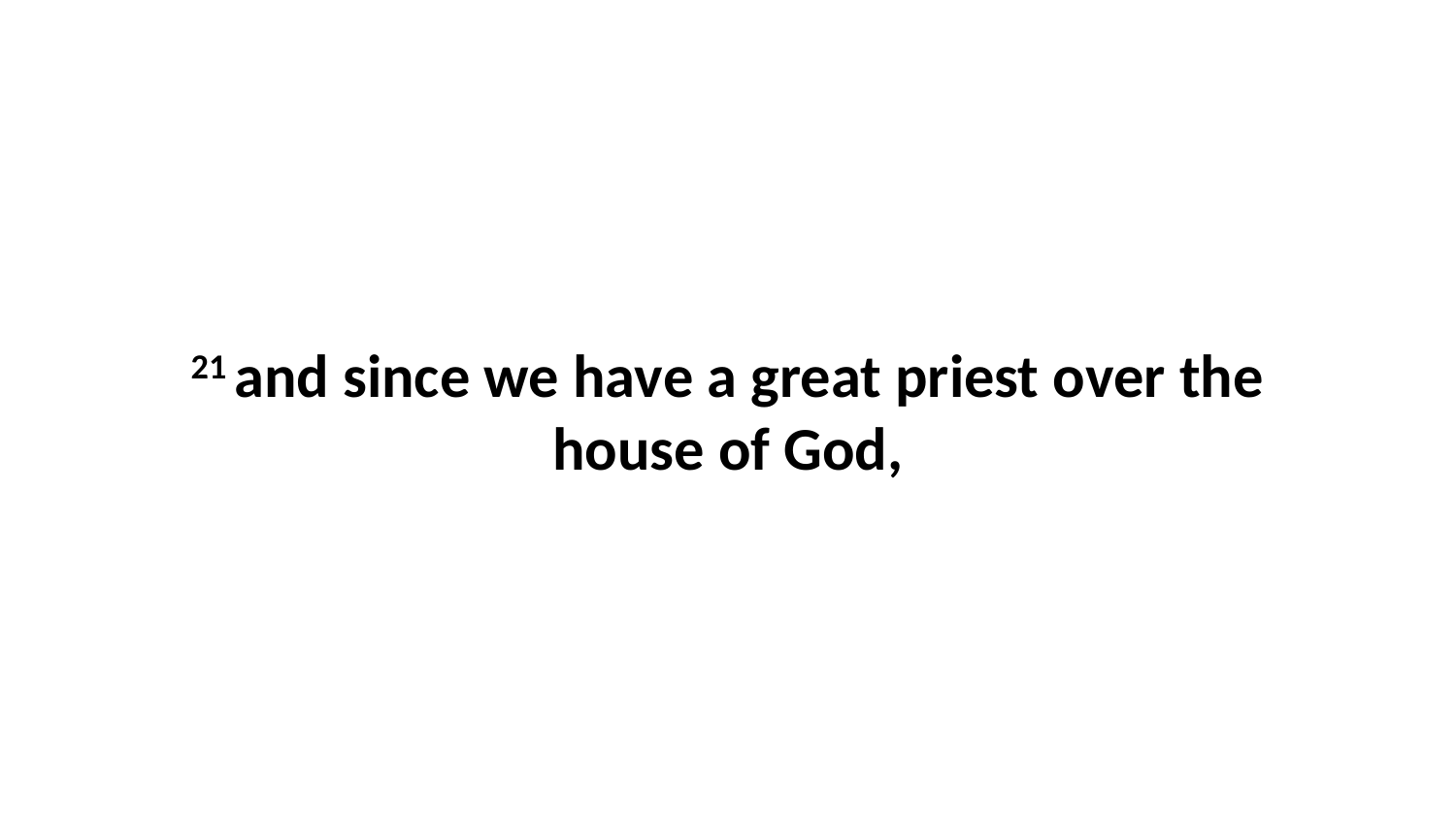

21 and since we have a great priest over the house of God,